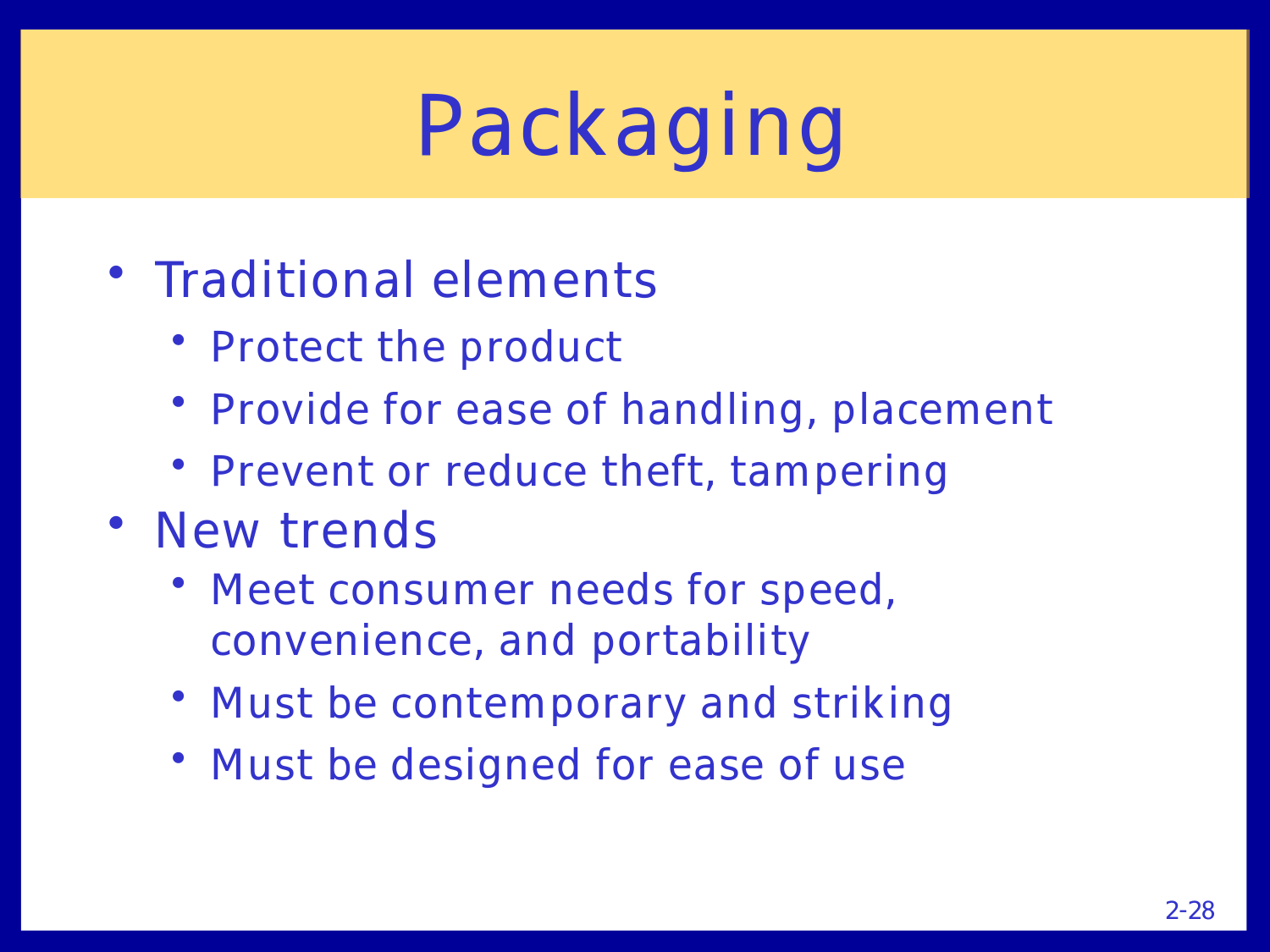

Packaging
Traditional elements
Protect the product
Provide for ease of handling, placement
Prevent or reduce theft, tampering
New trends
Meet consumer needs for speed, convenience, and portability
Must be contemporary and striking
Must be designed for ease of use
2-28